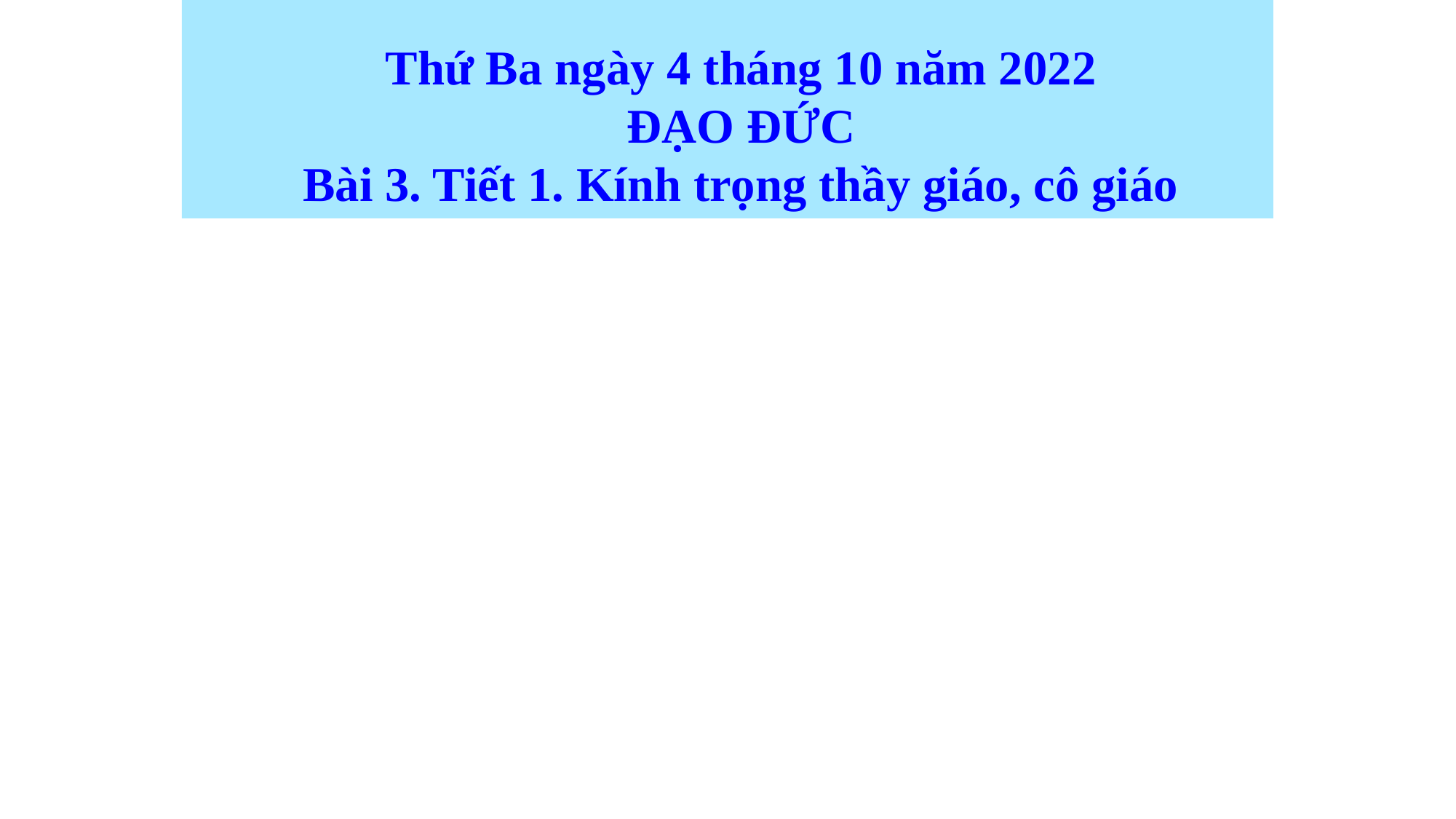

Thứ Ba ngày 4 tháng 10 năm 2022
ĐẠO ĐỨC
Bài 3. Tiết 1. Kính trọng thầy giáo, cô giáo